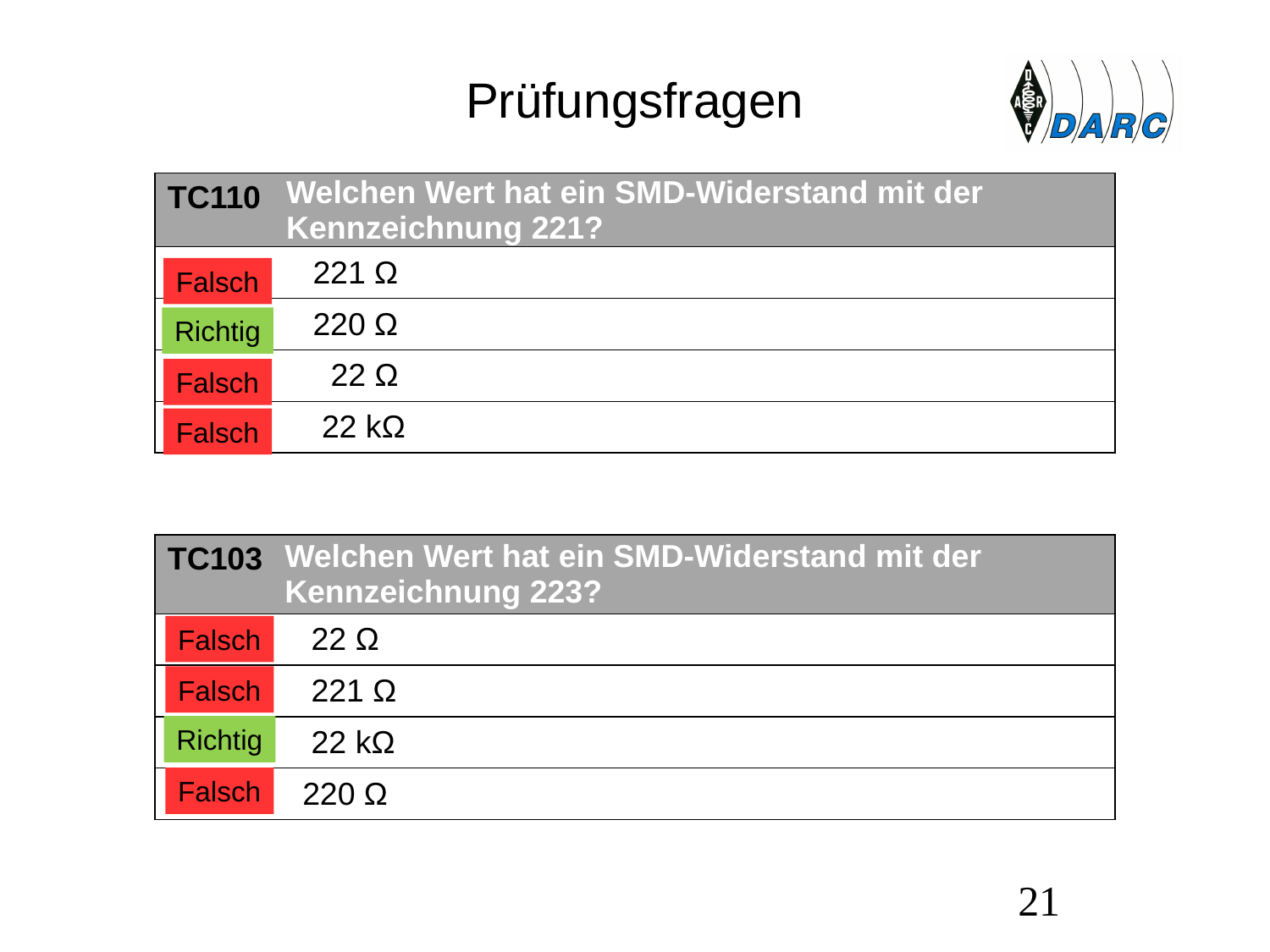

# Prüfungsfragen
| TC110 | Welchen Wert hat ein SMD-Widerstand mit der Kennzeichnung 221? |
| --- | --- |
| A | 221 Ω |
| B | 220 Ω |
| C | 22 Ω |
| D | 22 kΩ |
Falsch

Richtig

Falsch

Falsch

| TC103 | Welchen Wert hat ein SMD-Widerstand mit der Kennzeichnung 223? |
| --- | --- |
| A | 22 Ω |
| B | 221 Ω |
| C | 22 kΩ |
| D | 220 Ω |
Falsch

Falsch

Richtig

Falsch

21